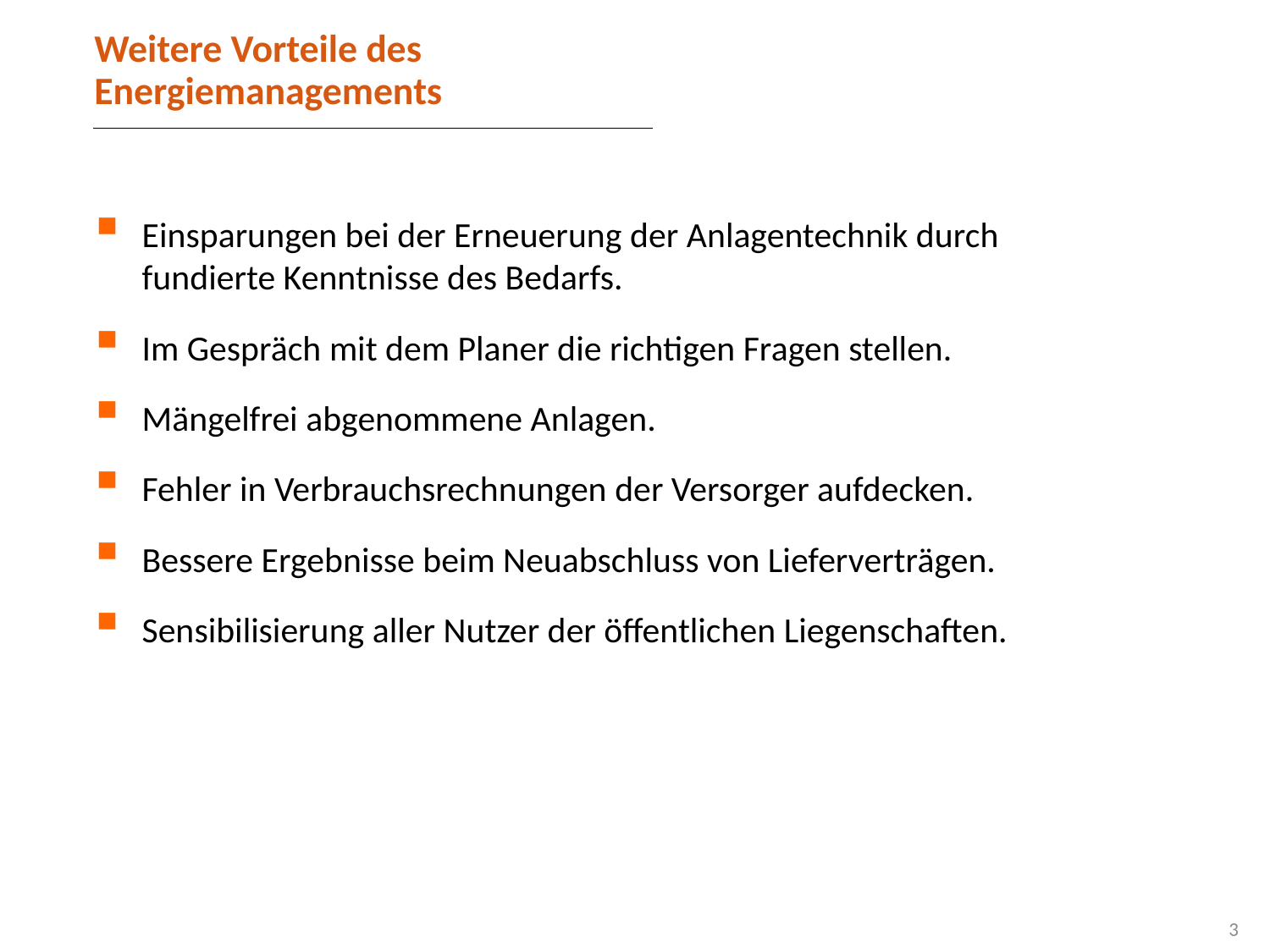

# Weitere Vorteile des Energiemanagements
Einsparungen bei der Erneuerung der Anlagentechnik durch fundierte Kenntnisse des Bedarfs.
Im Gespräch mit dem Planer die richtigen Fragen stellen.
Mängelfrei abgenommene Anlagen.
Fehler in Verbrauchsrechnungen der Versorger aufdecken.
Bessere Ergebnisse beim Neuabschluss von Lieferverträgen.
Sensibilisierung aller Nutzer der öffentlichen Liegenschaften.

3